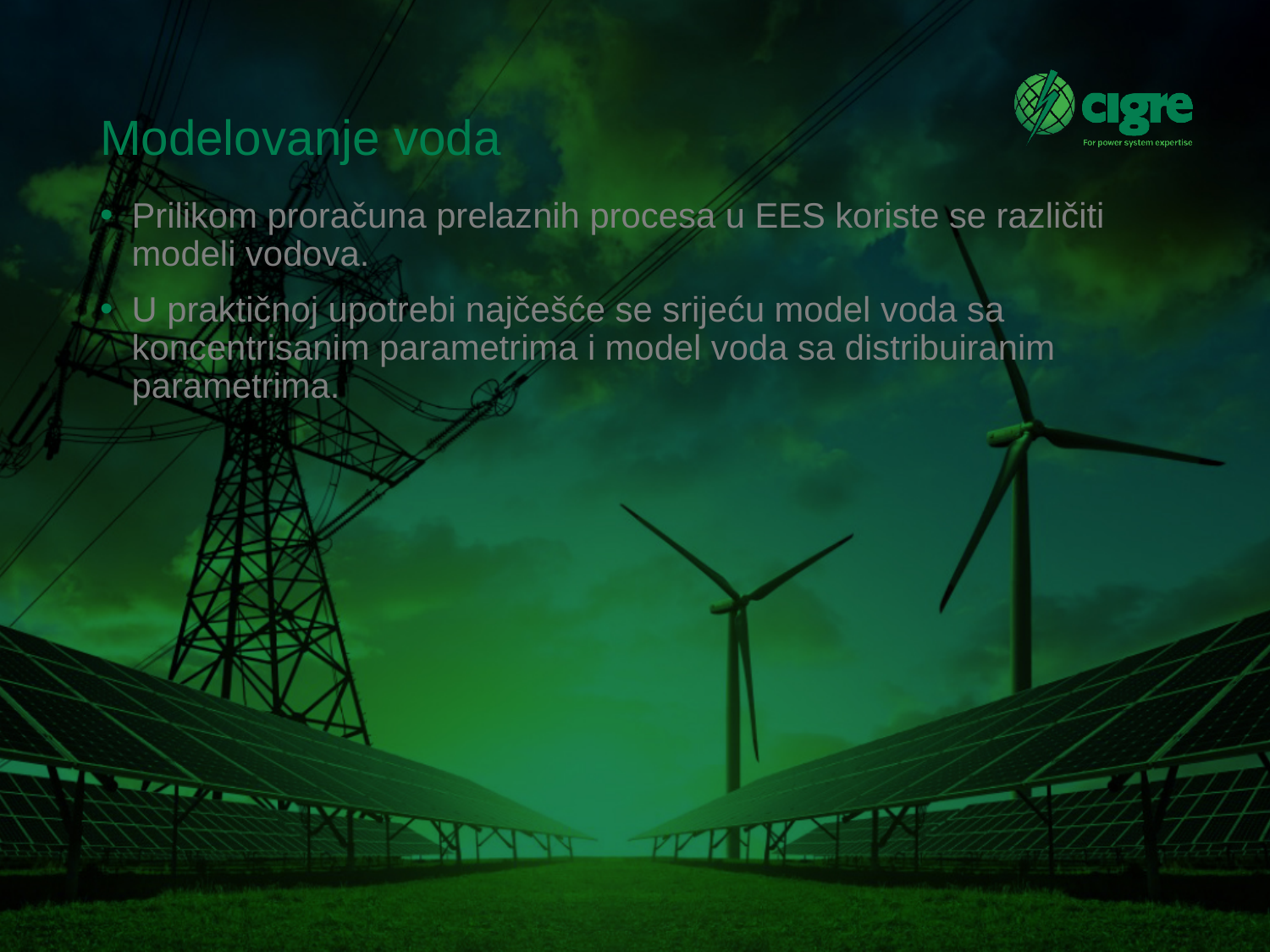

# Modelovanje voda
Prilikom proračuna prelaznih procesa u EES koriste se različiti modeli vodova.
U praktičnoj upotrebi najčešće se srijeću model voda sa koncentrisanim parametrima i model voda sa distribuiranim parametrima.